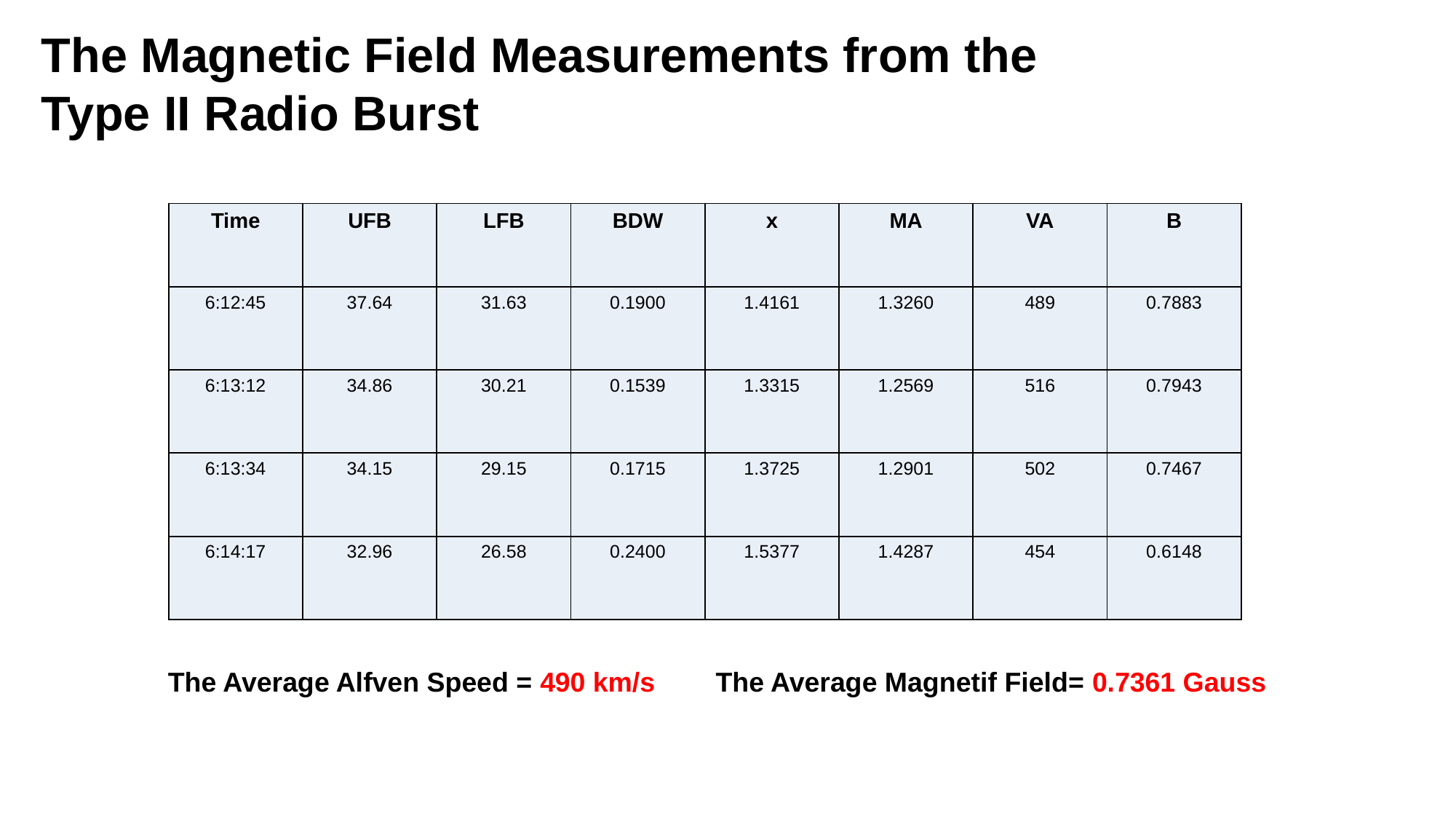

The Magnetic Field Measurements from the Type II Radio Burst
| Time | UFB | LFB | BDW | x | MA | VA | B |
| --- | --- | --- | --- | --- | --- | --- | --- |
| 6:12:45 | 37.64 | 31.63 | 0.1900 | 1.4161 | 1.3260 | 489 | 0.7883 |
| 6:13:12 | 34.86 | 30.21 | 0.1539 | 1.3315 | 1.2569 | 516 | 0.7943 |
| 6:13:34 | 34.15 | 29.15 | 0.1715 | 1.3725 | 1.2901 | 502 | 0.7467 |
| 6:14:17 | 32.96 | 26.58 | 0.2400 | 1.5377 | 1.4287 | 454 | 0.6148 |
The Average Alfven Speed = 490 km/s
The Average Magnetif Field= 0.7361 Gauss